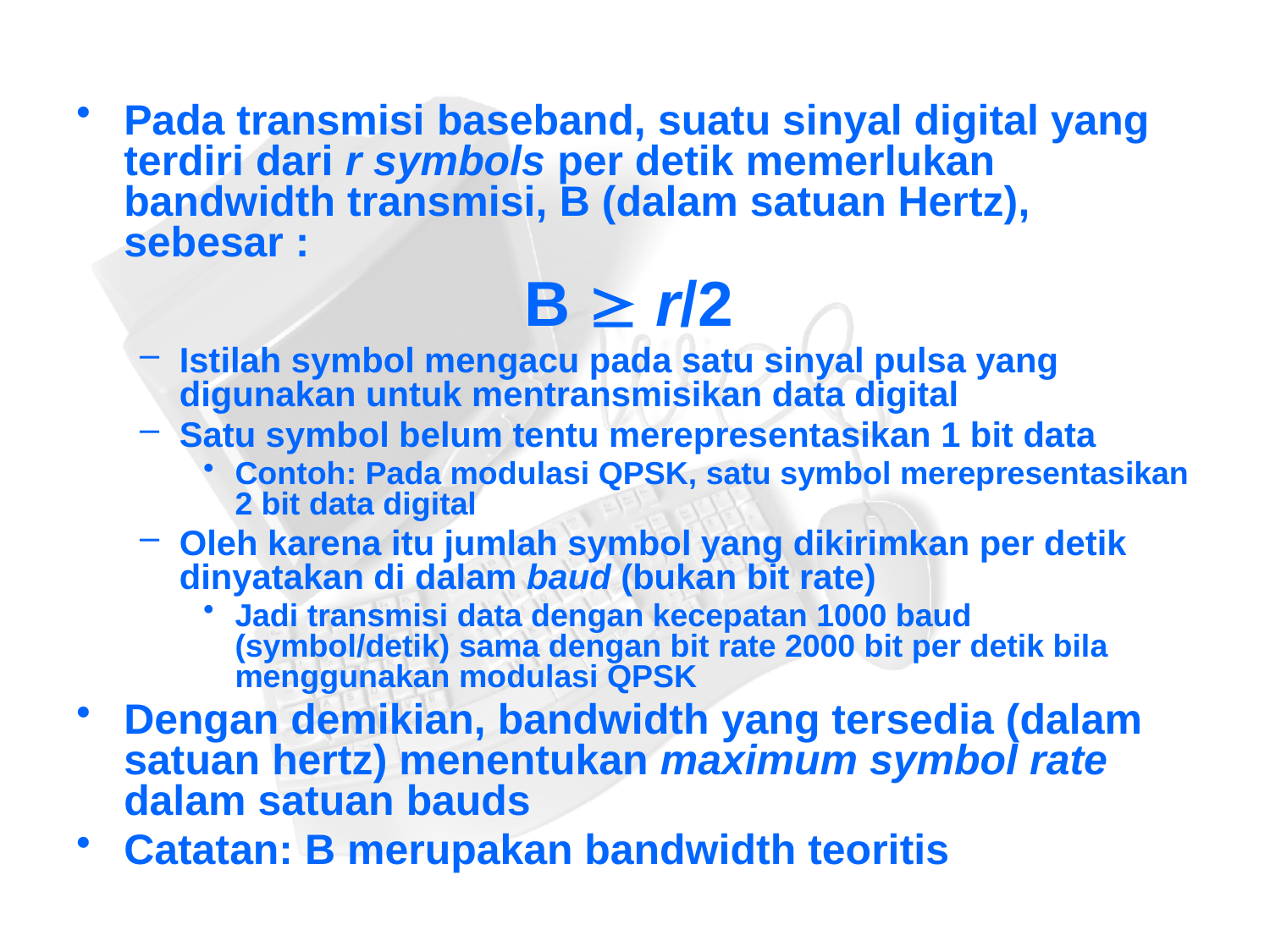

Pada transmisi baseband, suatu sinyal digital yang terdiri dari r symbols per detik memerlukan bandwidth transmisi, B (dalam satuan Hertz), sebesar :
B ≥ r/2
Istilah symbol mengacu pada satu sinyal pulsa yang digunakan untuk mentransmisikan data digital
Satu symbol belum tentu merepresentasikan 1 bit data
Contoh: Pada modulasi QPSK, satu symbol merepresentasikan 2 bit data digital
Oleh karena itu jumlah symbol yang dikirimkan per detik dinyatakan di dalam baud (bukan bit rate)
Jadi transmisi data dengan kecepatan 1000 baud (symbol/detik) sama dengan bit rate 2000 bit per detik bila menggunakan modulasi QPSK
Dengan demikian, bandwidth yang tersedia (dalam satuan hertz) menentukan maximum symbol rate dalam satuan bauds
Catatan: B merupakan bandwidth teoritis